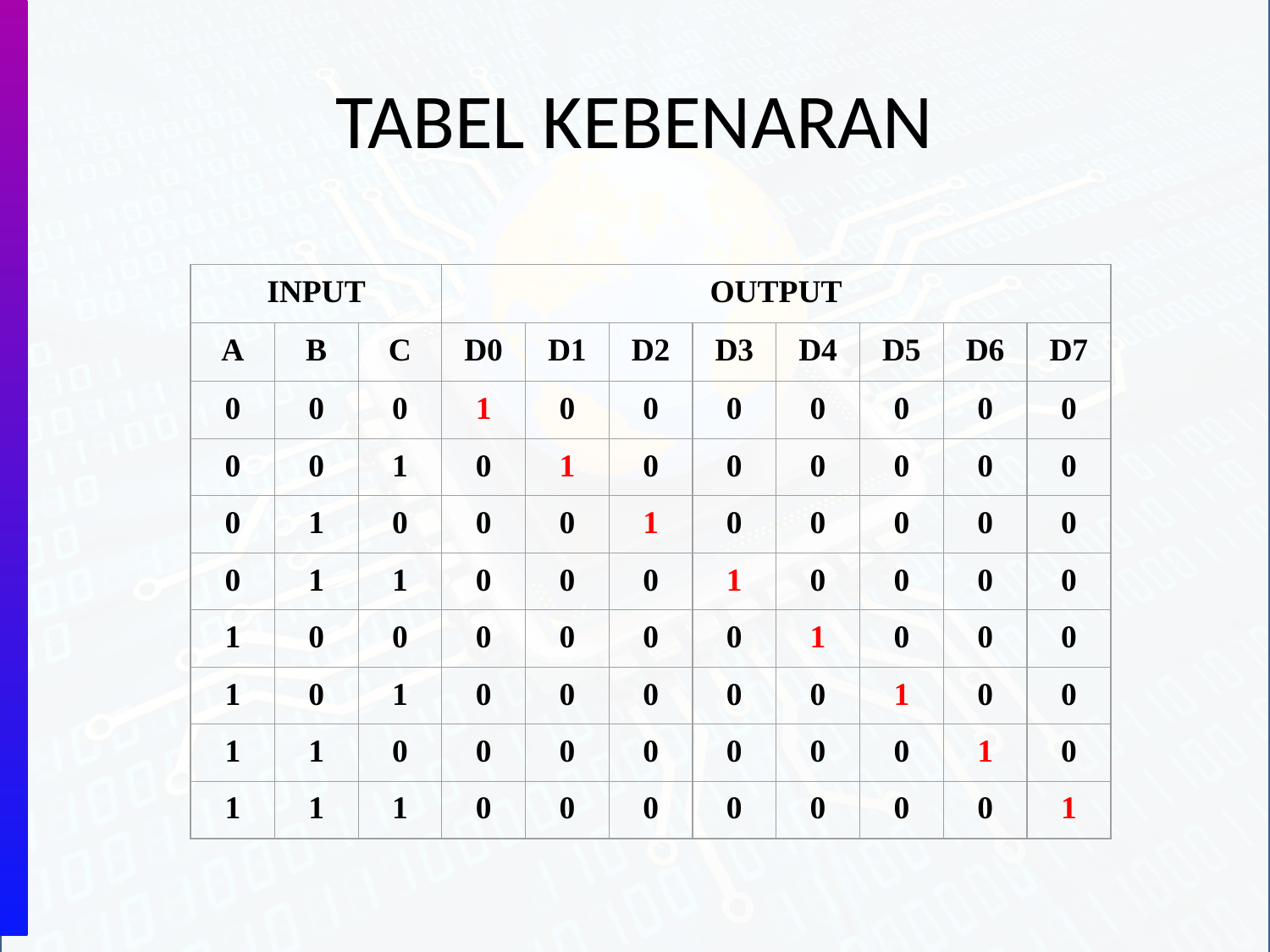

# TABEL KEBENARAN

INPUT

OUTPUT

A

B

C

D0

D1

D2

D3

D4

D5

D6

D7

0

0

0

1

0

0

0

0

0

0

0

0

0

1

0

1

0

0

0

0

0

0

0

1

0

0

0

1

0

0

0

0

0

0

1

1

0

0

0

1

0

0

0

0

1

0

0

0

0

0

0

1

0

0

0

1

0

1

0

0

0

0

0

1

0

0

1

1

0

0

0

0

0

0

0

1

0

1

1

1

0

0

0

0

0

0

0

1